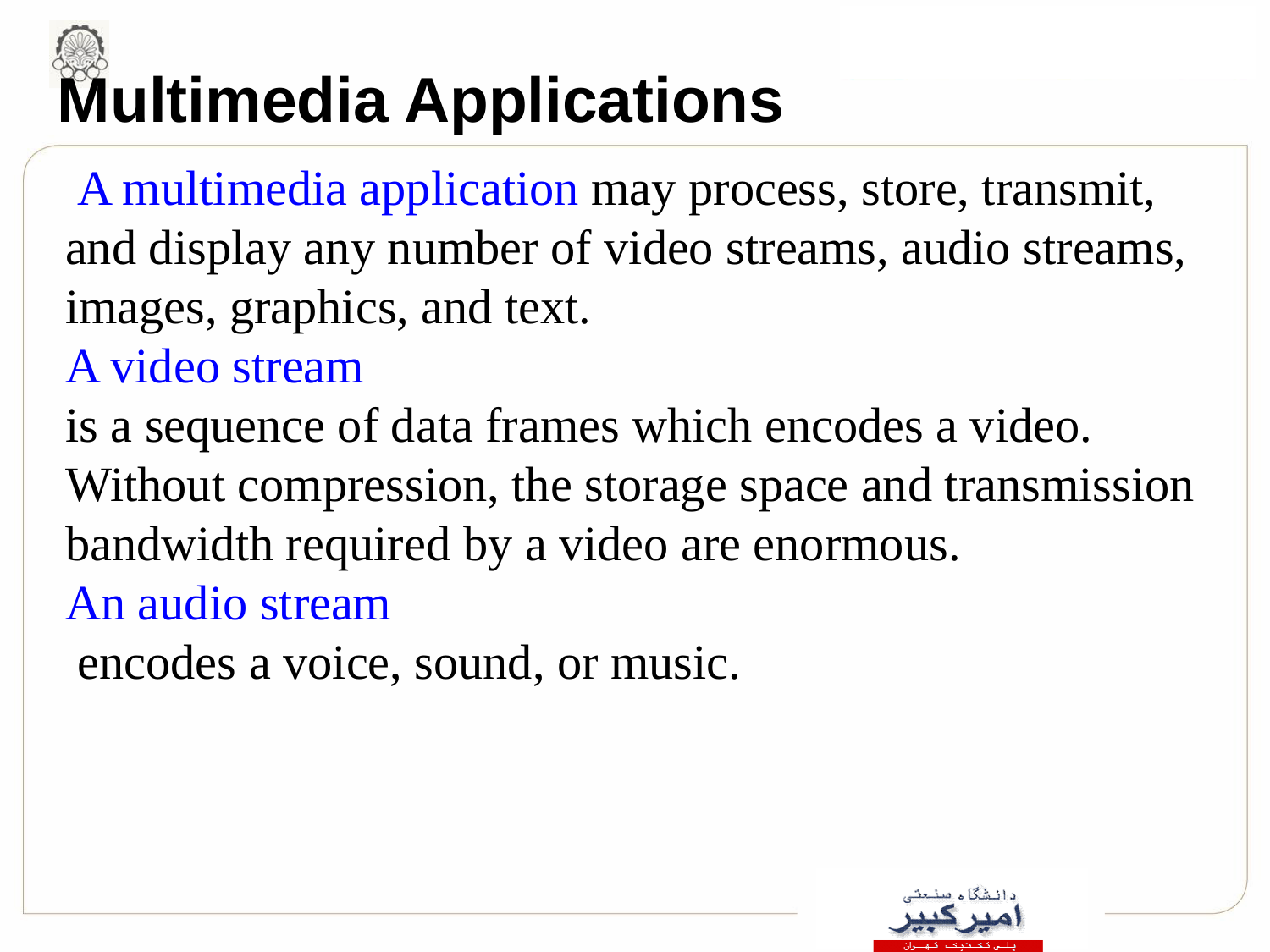

# Multimedia Applications

 A multimedia application may process, store, transmit, and display any number of video streams, audio streams, images, graphics, and text.
A video stream
is a sequence of data frames which encodes a video.
Without compression, the storage space and transmission bandwidth required by a video are enormous.
An audio stream
 encodes a voice, sound, or music.